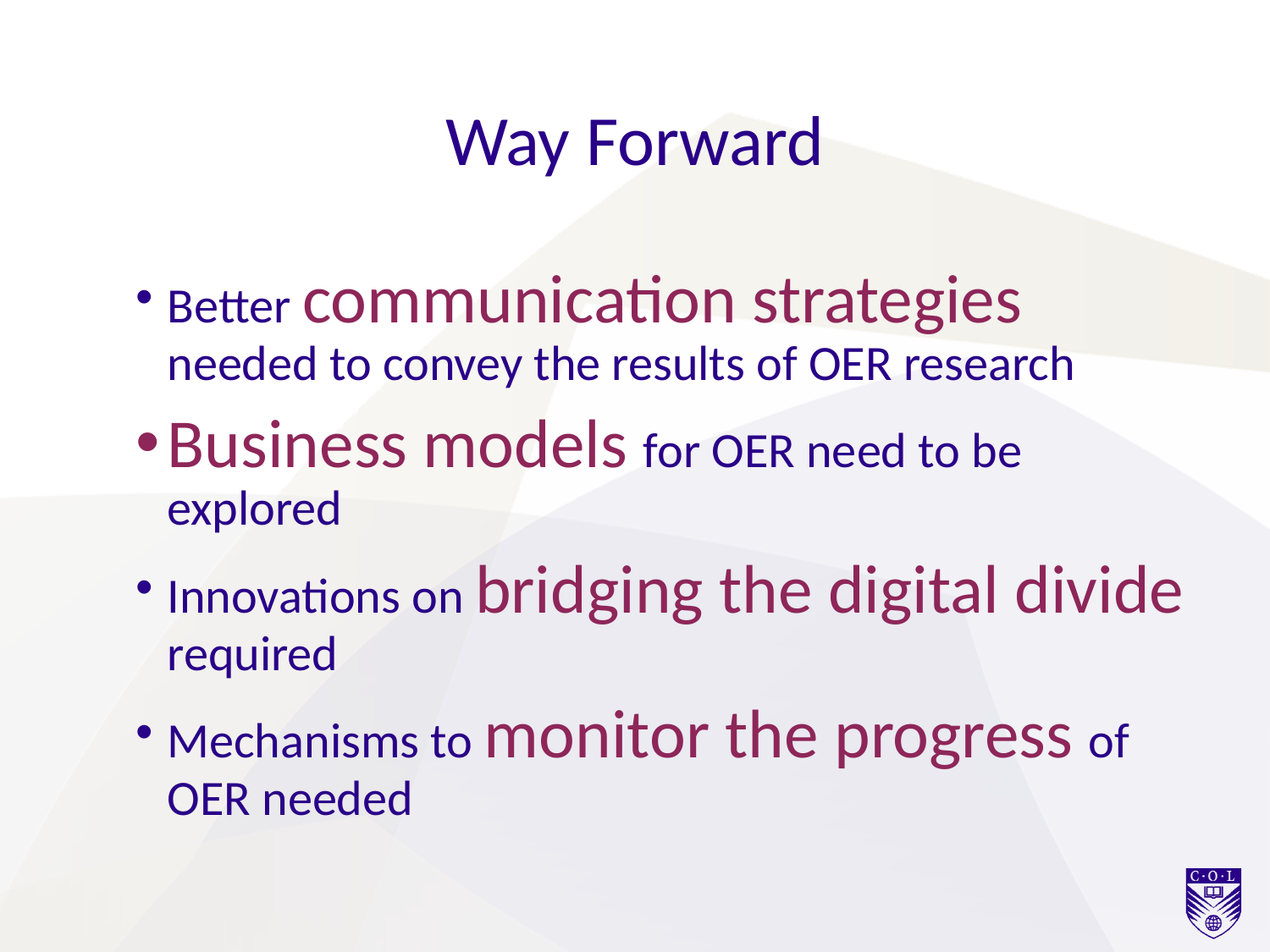

# Way Forward
Better communication strategies needed to convey the results of OER research
Business models for OER need to be explored
Innovations on bridging the digital divide required
Mechanisms to monitor the progress of OER needed